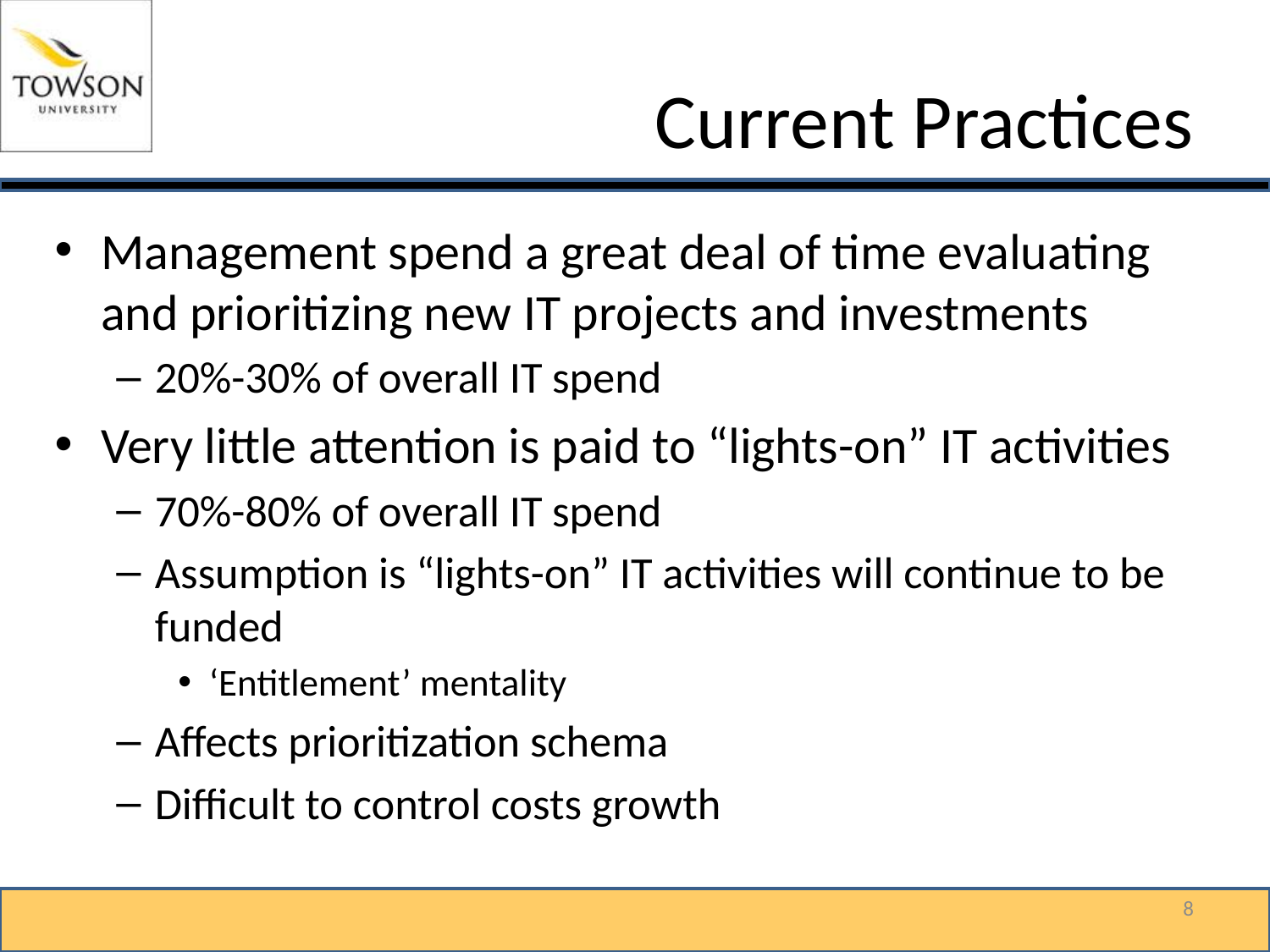

# Current Practices
Management spend a great deal of time evaluating and prioritizing new IT projects and investments
20%-30% of overall IT spend
Very little attention is paid to “lights-on” IT activities
70%-80% of overall IT spend
Assumption is “lights-on” IT activities will continue to be funded
‘Entitlement’ mentality
Affects prioritization schema
Difficult to control costs growth
8